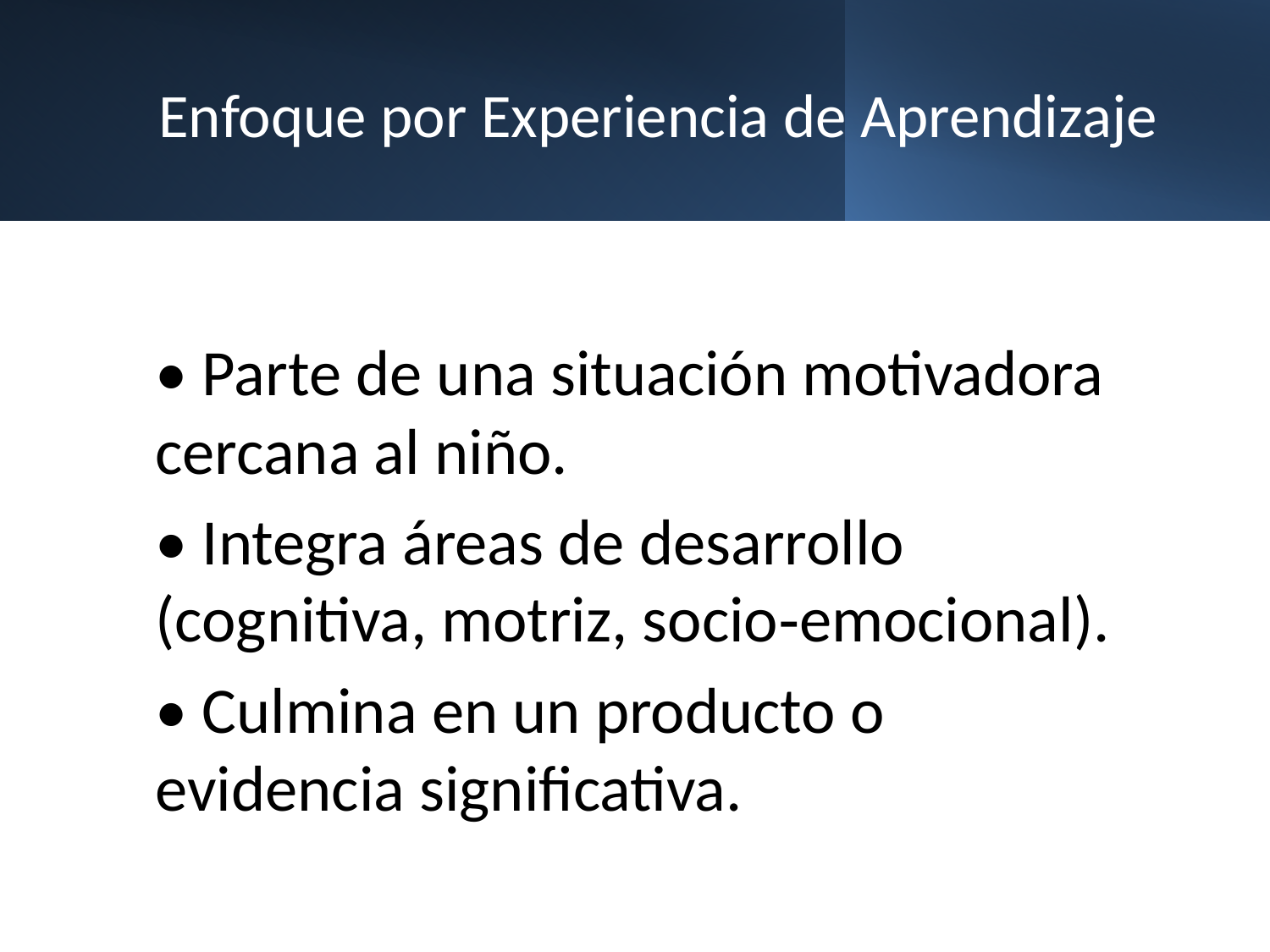

# Enfoque por Experiencia de Aprendizaje
• Parte de una situación motivadora cercana al niño.
• Integra áreas de desarrollo (cognitiva, motriz, socio‑emocional).
• Culmina en un producto o evidencia significativa.